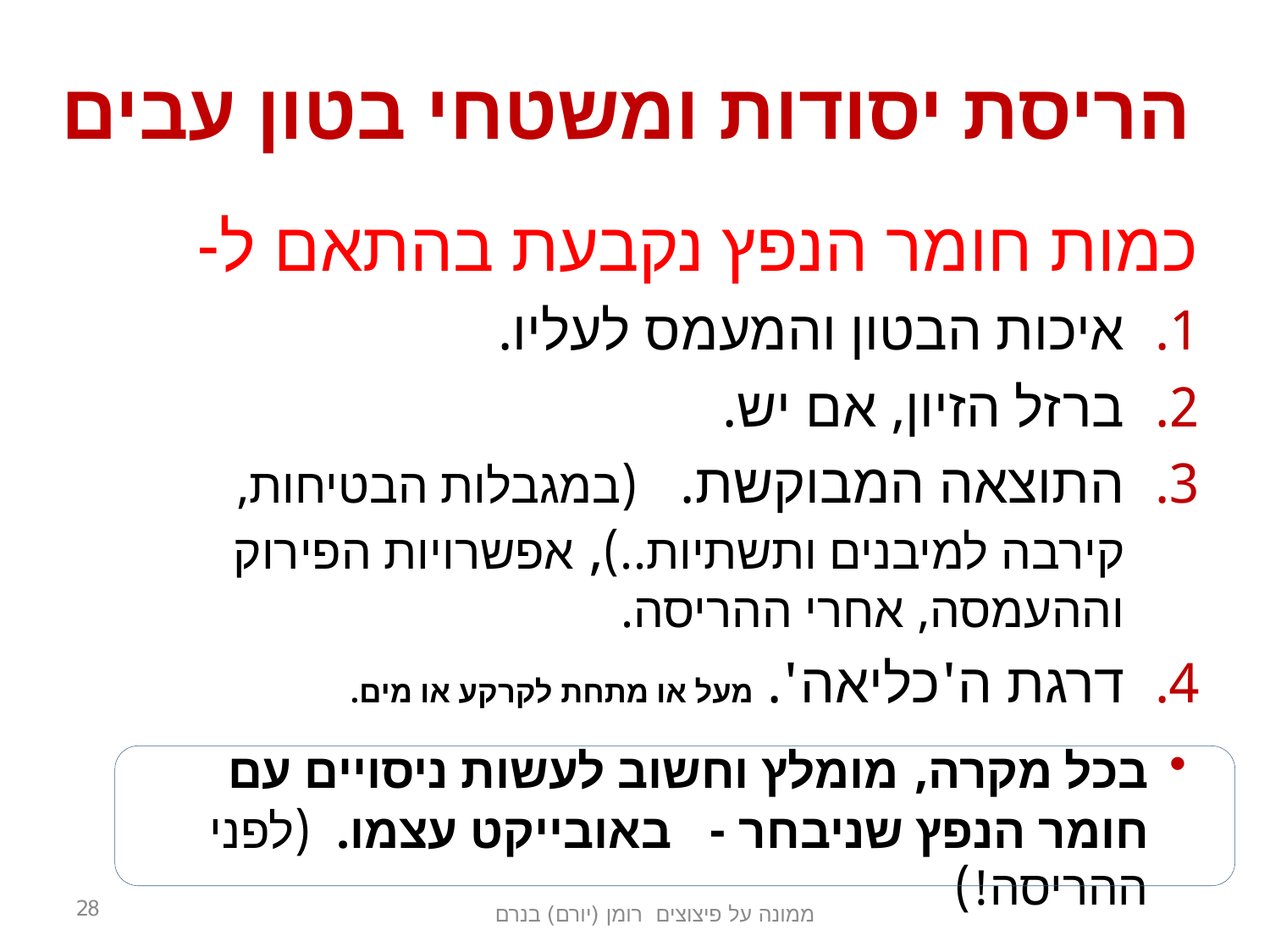

# הריסת יסודות ומשטחי בטון עבים
כמות חומר הנפץ נקבעת בהתאם ל-
איכות הבטון והמעמס לעליו.
ברזל הזיון, אם יש.
התוצאה המבוקשת.   (במגבלות הבטיחות,
קירבה למיבנים ותשתיות..), אפשרויות הפירוק וההעמסה, אחרי ההריסה.
דרגת ה'כליאה'. מעל או מתחת לקרקע או מים.
בכל מקרה, מומלץ וחשוב לעשות ניסויים עם חומר הנפץ שניבחר -   באובייקט עצמו.  (לפני ההריסה!)

28
ממונה על פיצוצים  רומן (יורם) בנרם